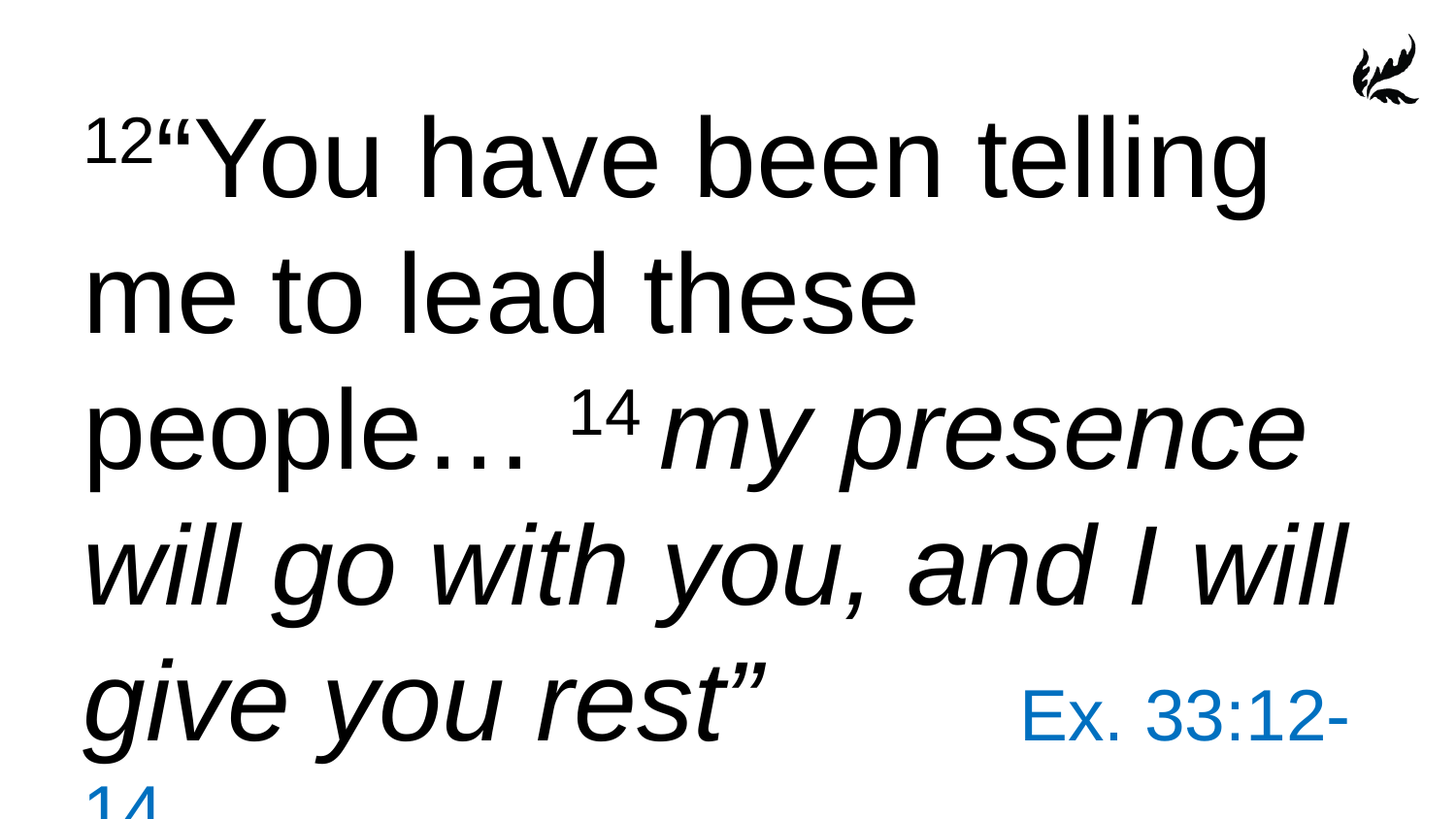

12“You have been telling me to lead these people… 14 my presence will go with you, and I will give you rest”		  Ex. 33:12-14